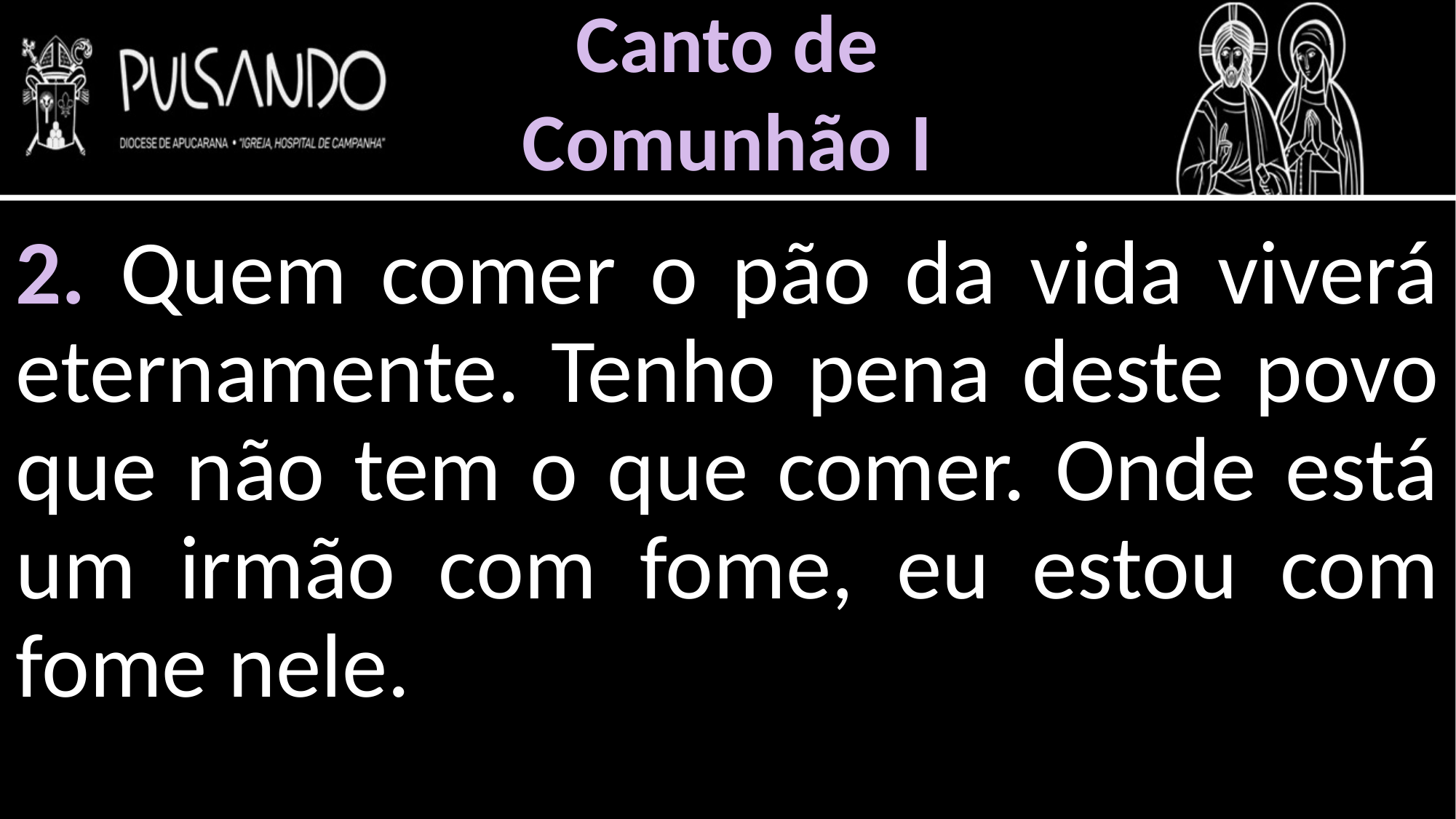

Canto de
Comunhão I
2. Quem comer o pão da vida viverá eternamente. Tenho pena deste povo que não tem o que comer. Onde está um irmão com fome, eu estou com fome nele.